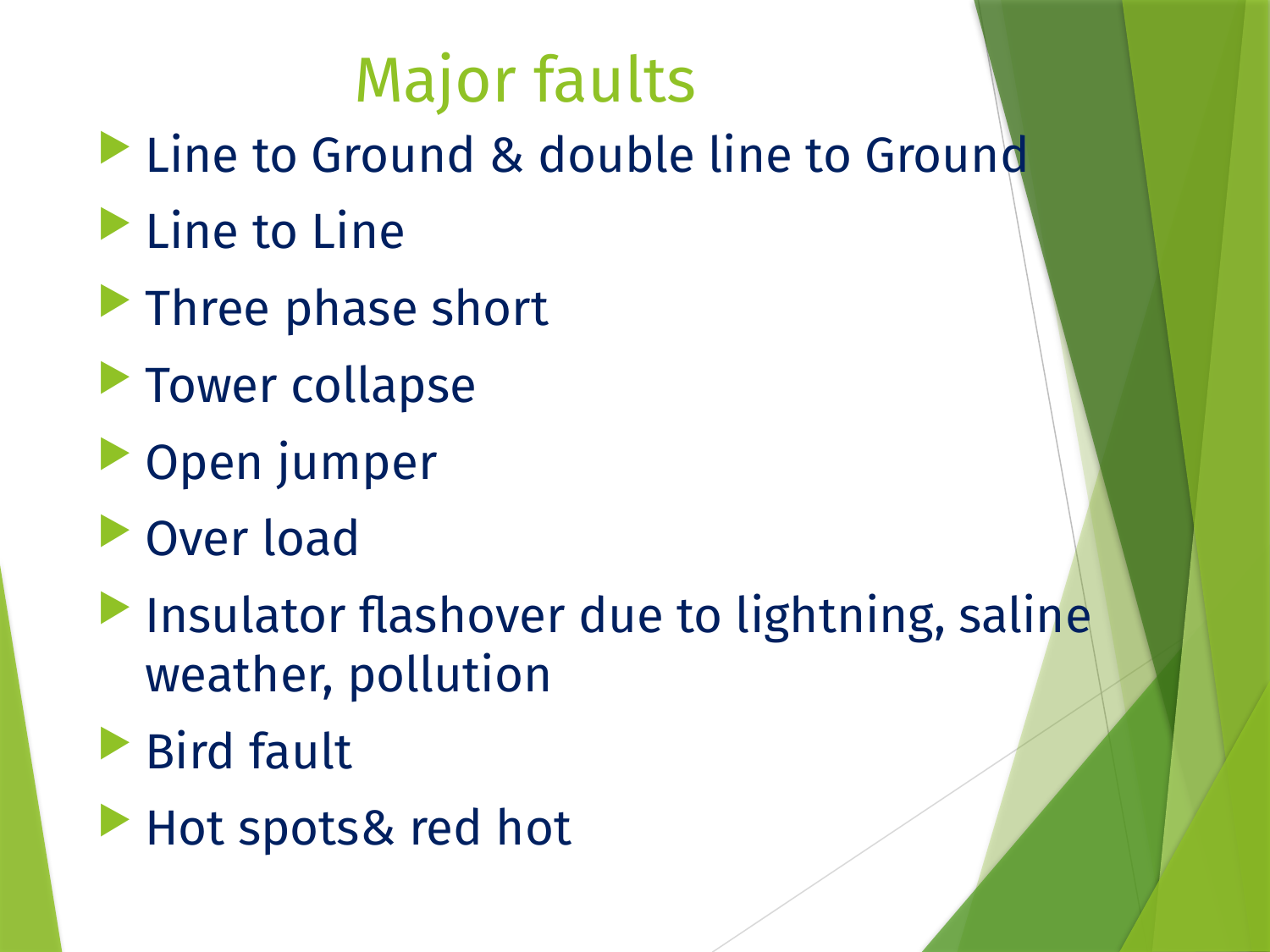

# Major faults
Line to Ground & double line to Ground
Line to Line
Three phase short
Tower collapse
Open jumper
Over load
Insulator flashover due to lightning, saline weather, pollution
Bird fault
Hot spots& red hot